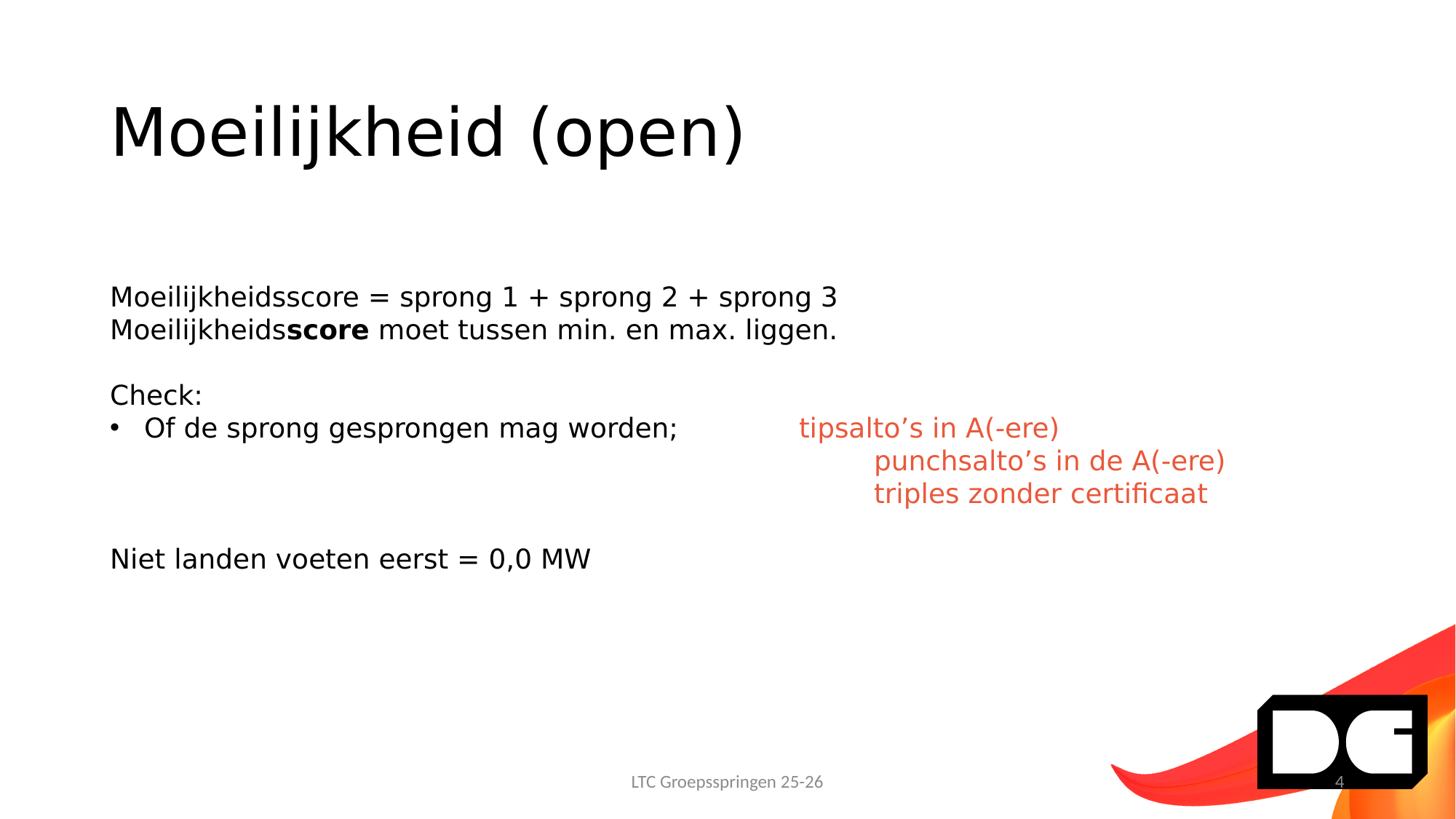

# Moeilijkheid (open)
Moeilijkheidsscore = sprong 1 + sprong 2 + sprong 3
Moeilijkheidsscore moet tussen min. en max. liggen.

Check:
Of de sprong gesprongen mag worden;		tipsalto’s in A(-ere)
							punchsalto’s in de A(-ere)
							triples zonder certificaat

Niet landen voeten eerst = 0,0 MW

LTC Groepsspringen 25-26
4